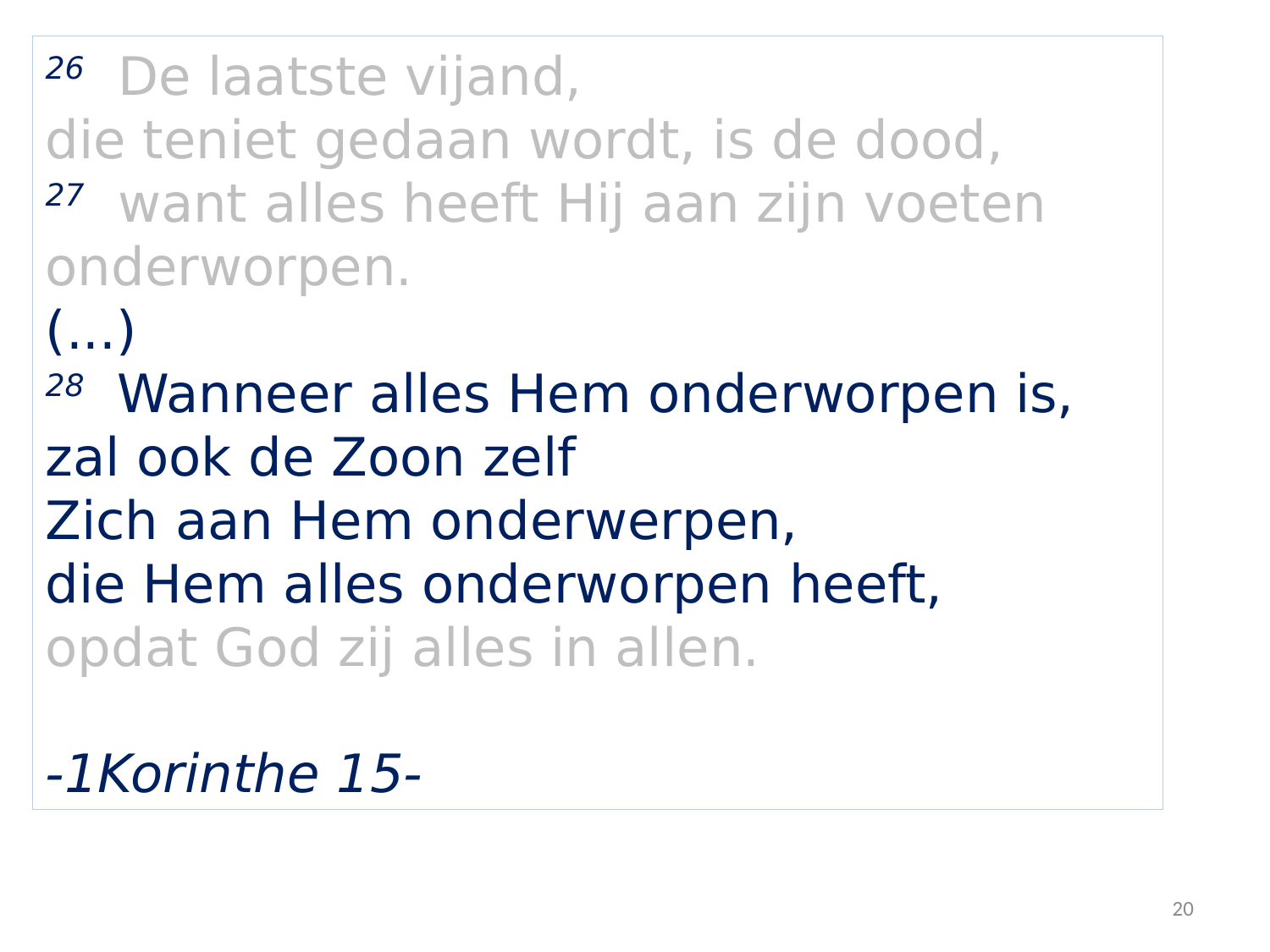

26  De laatste vijand,
die teniet gedaan wordt, is de dood,
27  want alles heeft Hij aan zijn voeten onderworpen.
(...)
28  Wanneer alles Hem onderworpen is, zal ook de Zoon zelf
Zich aan Hem onderwerpen,
die Hem alles onderworpen heeft,
opdat God zij alles in allen.

-1Korinthe 15-
20